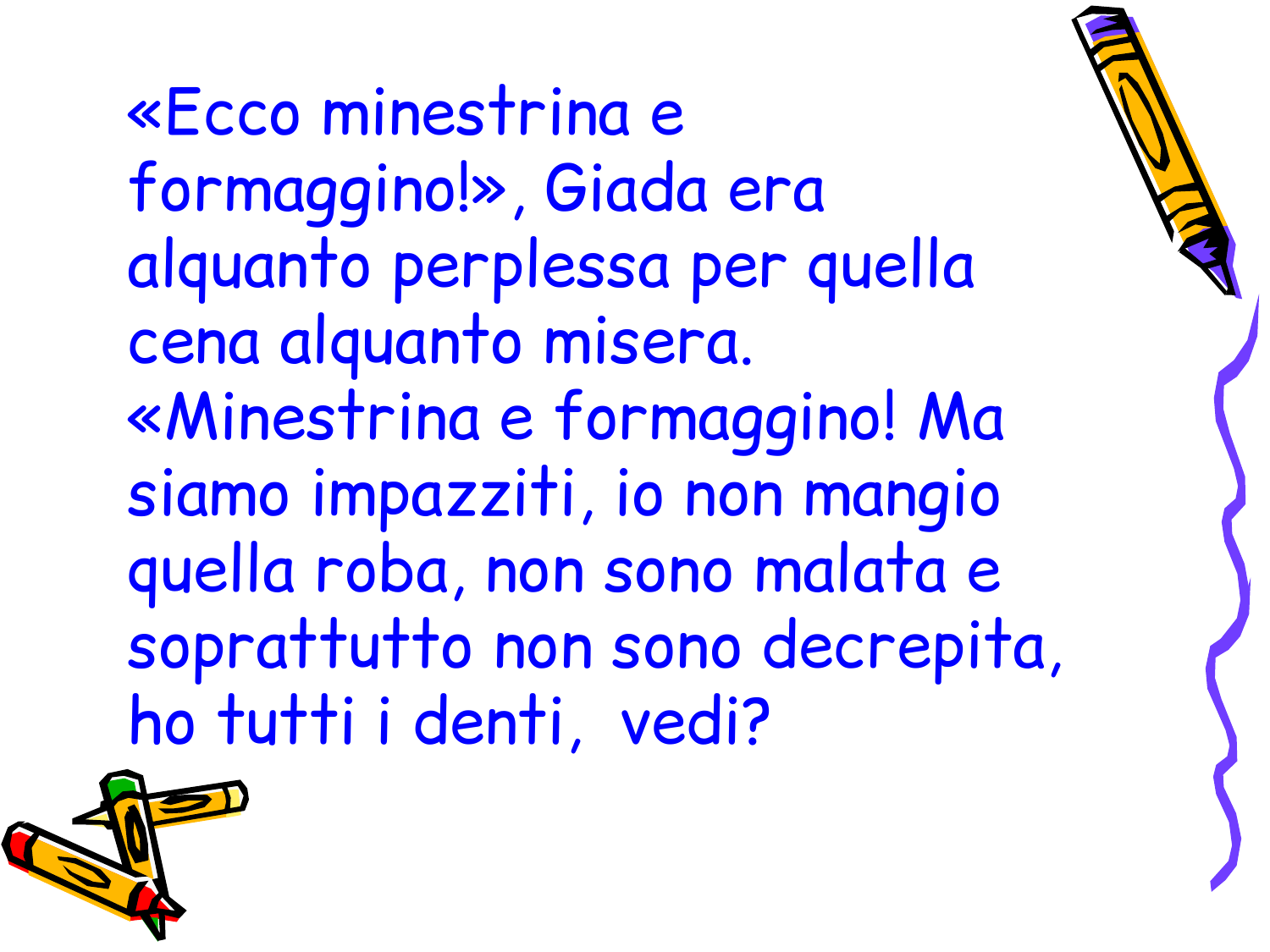

«Ecco minestrina e formaggino!», Giada era alquanto perplessa per quella  cena alquanto misera.
«Minestrina e formaggino! Ma siamo impazziti, io non mangio quella roba, non sono malata e soprattutto non sono decrepita, ho tutti i denti,  vedi?